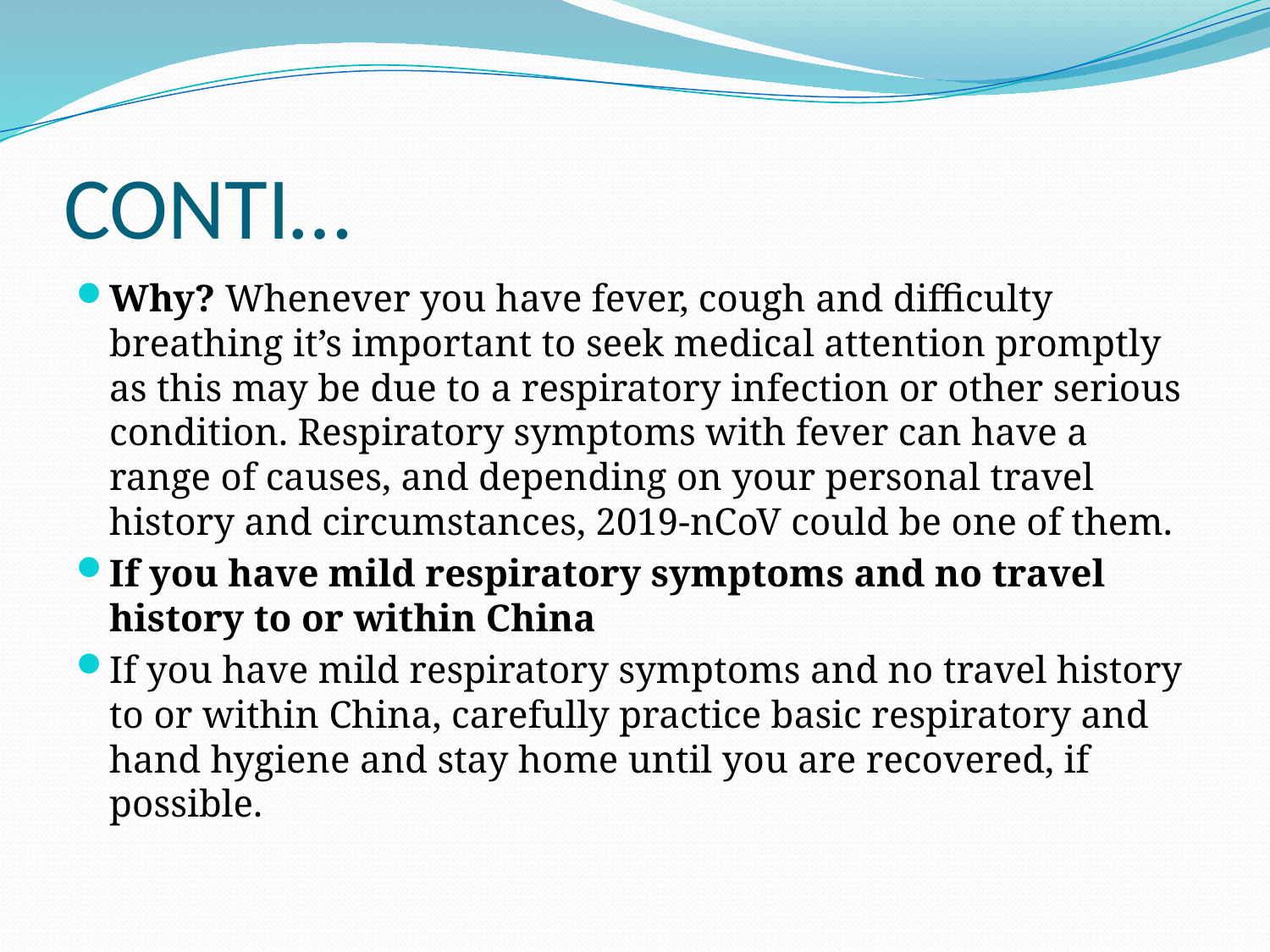

# CONTI…
Why? Whenever you have fever, cough and difficulty breathing it’s important to seek medical attention promptly as this may be due to a respiratory infection or other serious condition. Respiratory symptoms with fever can have a range of causes, and depending on your personal travel history and circumstances, 2019-nCoV could be one of them.
If you have mild respiratory symptoms and no travel history to or within China
If you have mild respiratory symptoms and no travel history to or within China, carefully practice basic respiratory and hand hygiene and stay home until you are recovered, if possible.